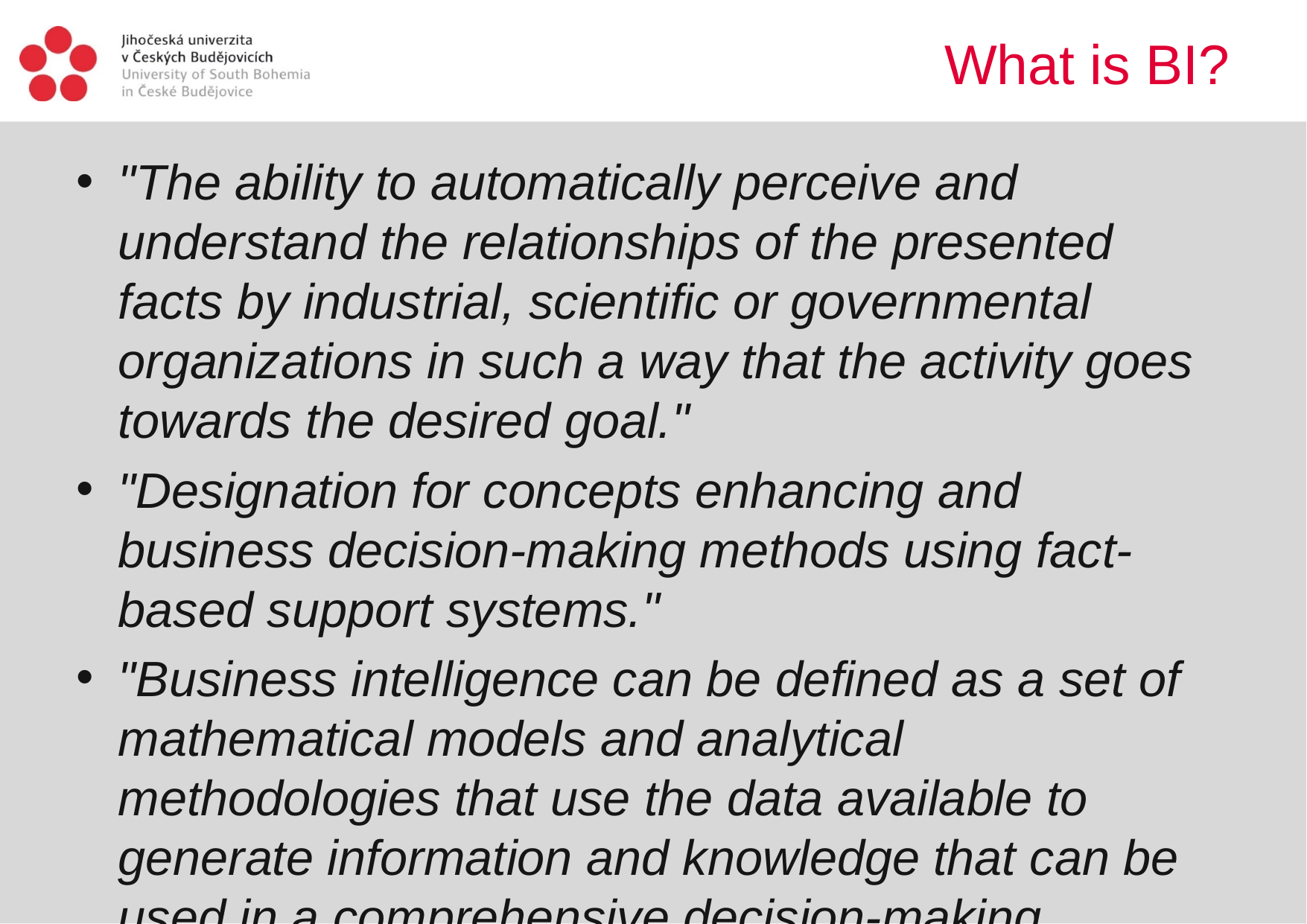

# What is BI?
"The ability to automatically perceive and understand the relationships of the presented facts by industrial, scientific or governmental organizations in such a way that the activity goes towards the desired goal."
"Designation for concepts enhancing and business decision-making methods using fact-based support systems."
"Business intelligence can be defined as a set of mathematical models and analytical methodologies that use the data available to generate information and knowledge that can be used in a comprehensive decision-making process."